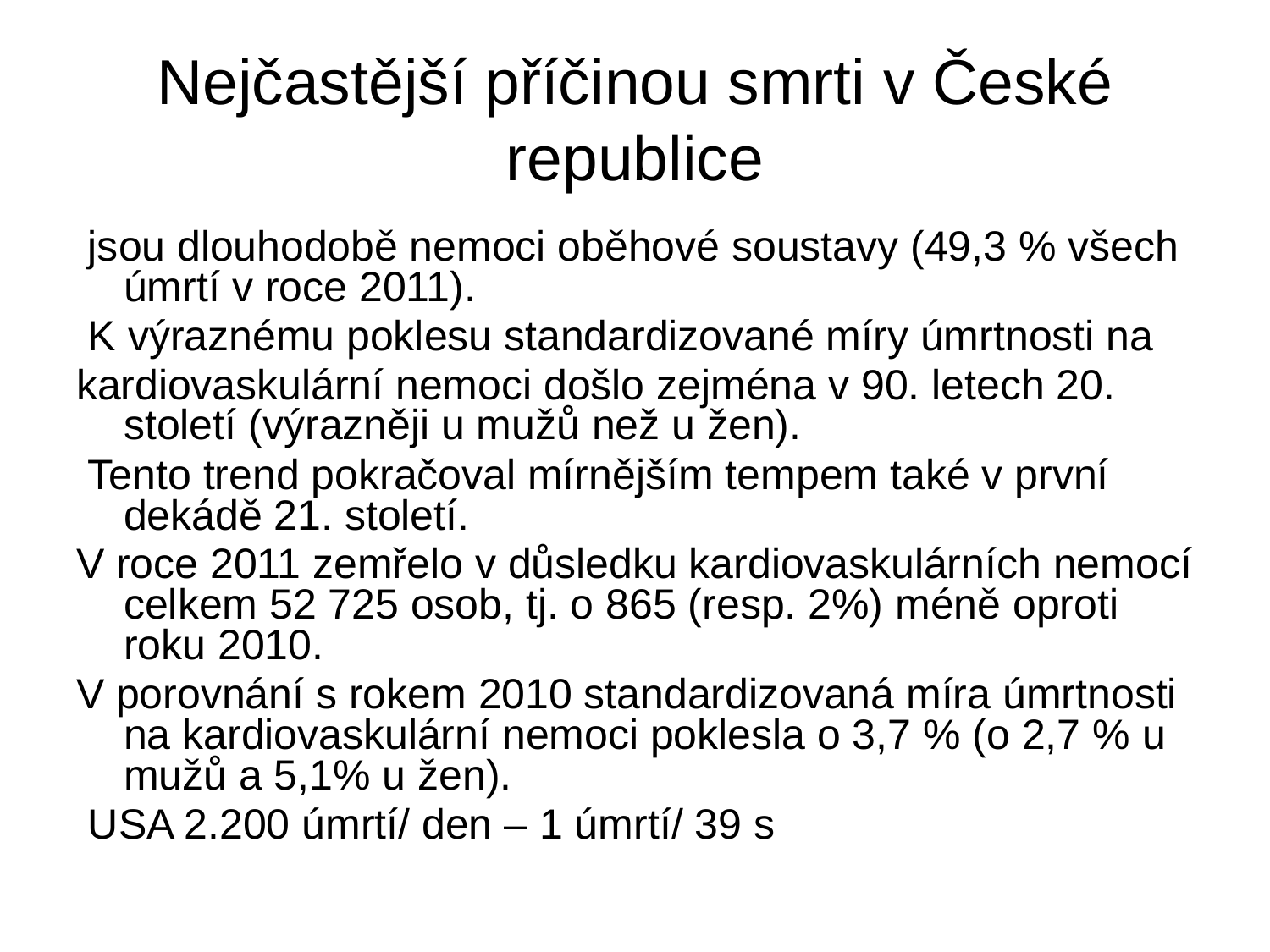

# Nejčastější příčinou smrti v České republice
 jsou dlouhodobě nemoci oběhové soustavy (49,3 % všech úmrtí v roce 2011).
 K výraznému poklesu standardizované míry úmrtnosti na
kardiovaskulární nemoci došlo zejména v 90. letech 20. století (výrazněji u mužů než u žen).
 Tento trend pokračoval mírnějším tempem také v první dekádě 21. století.
V roce 2011 zemřelo v důsledku kardiovaskulárních nemocí celkem 52 725 osob, tj. o 865 (resp. 2%) méně oproti roku 2010.
V porovnání s rokem 2010 standardizovaná míra úmrtnosti na kardiovaskulární nemoci poklesla o 3,7 % (o 2,7 % u mužů a 5,1% u žen).
 USA 2.200 úmrtí/ den – 1 úmrtí/ 39 s